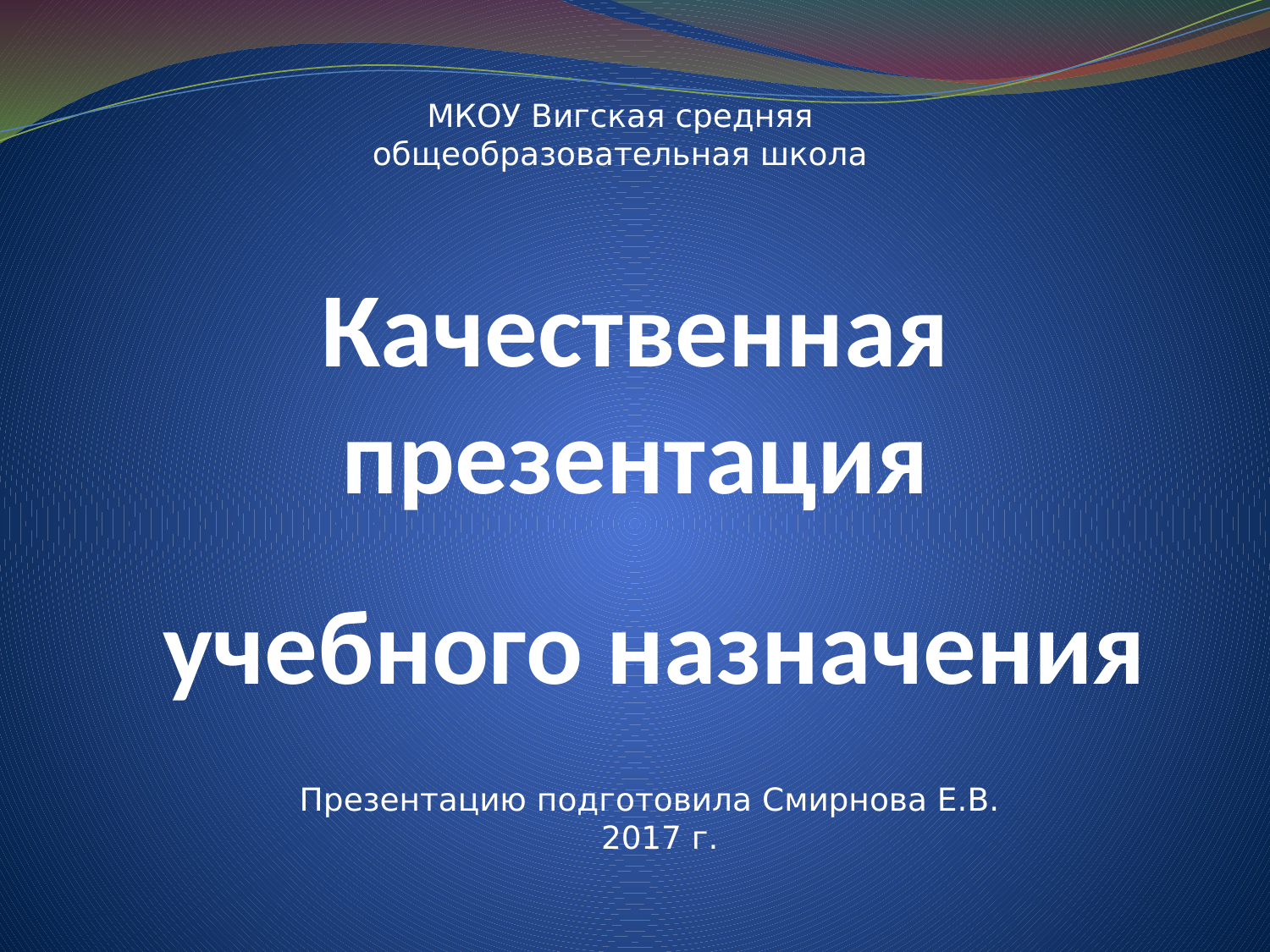

МКОУ Вигская средняя общеобразовательная школа
# Качественная презентация учебного назначения
Презентацию подготовила Смирнова Е.В.
2017 г.